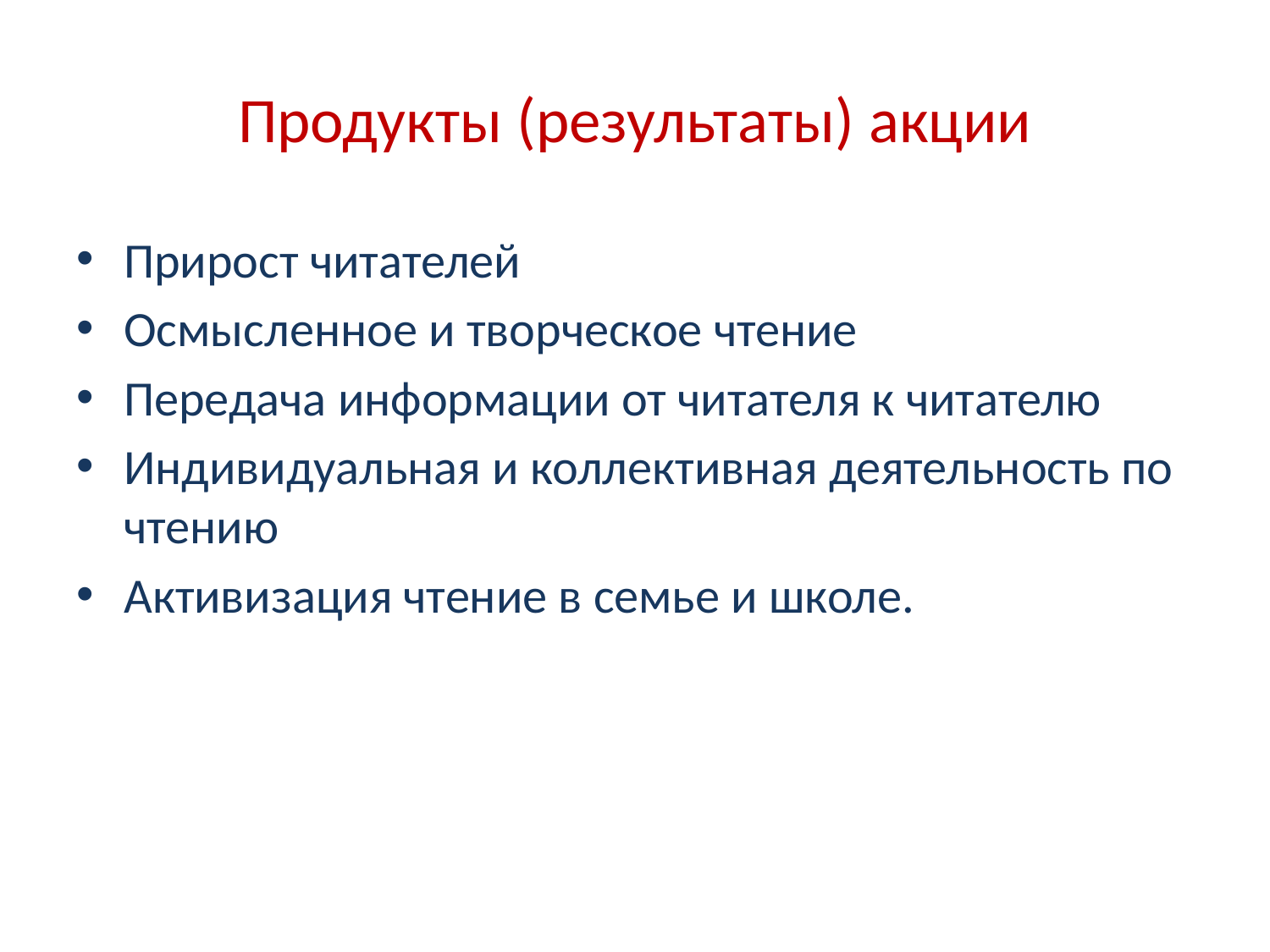

# Продукты (результаты) акции
Прирост читателей
Осмысленное и творческое чтение
Передача информации от читателя к читателю
Индивидуальная и коллективная деятельность по чтению
Активизация чтение в семье и школе.